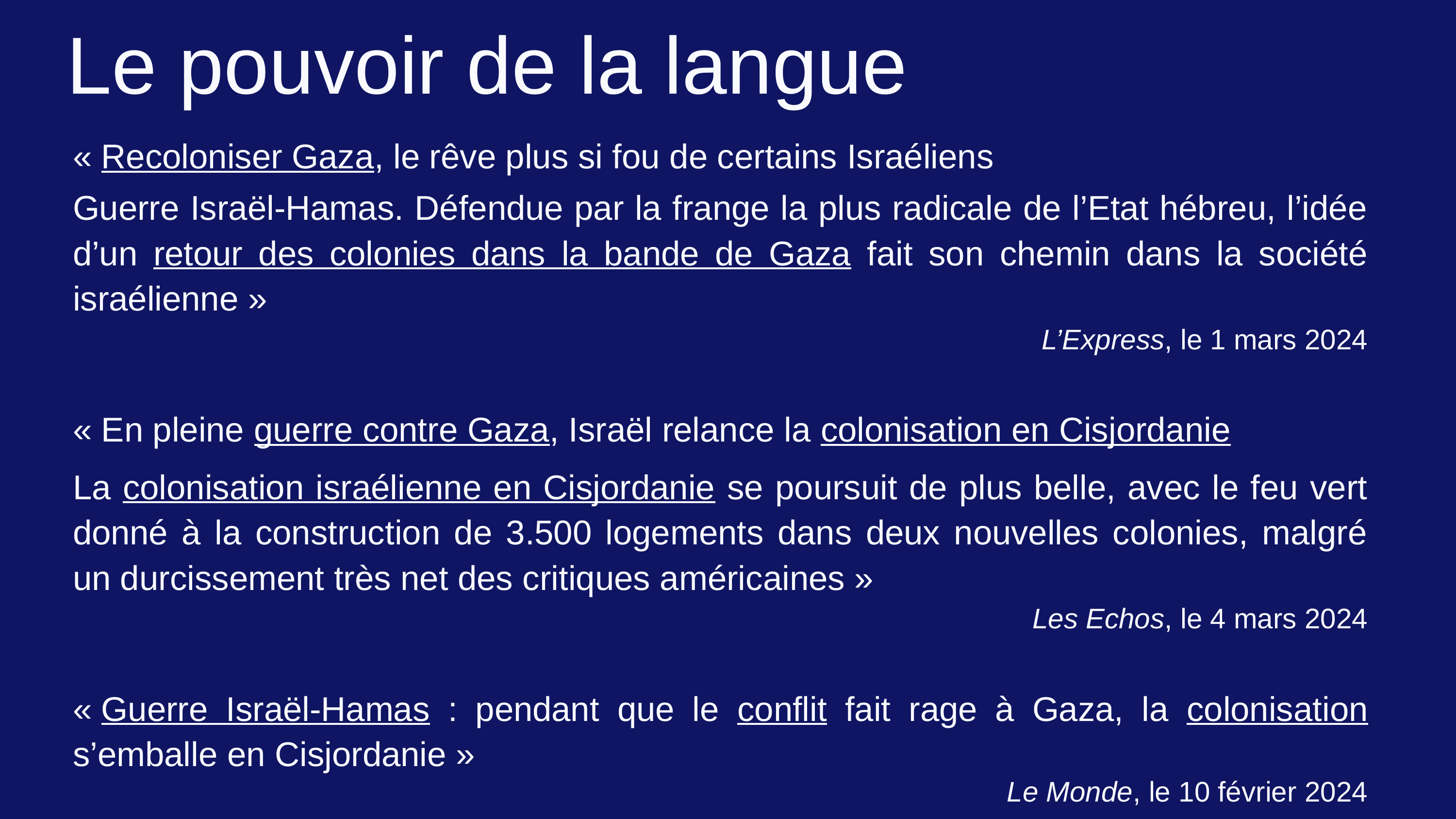

Le pouvoir de la langue
« Recoloniser Gaza, le rêve plus si fou de certains Israéliens
Guerre Israël-Hamas. Défendue par la frange la plus radicale de l’Etat hébreu, l’idée d’un retour des colonies dans la bande de Gaza fait son chemin dans la société israélienne »
L’Express, le 1 mars 2024
« En pleine guerre contre Gaza, Israël relance la colonisation en Cisjordanie
La colonisation israélienne en Cisjordanie se poursuit de plus belle, avec le feu vert donné à la construction de 3.500 logements dans deux nouvelles colonies, malgré un durcissement très net des critiques américaines »
Les Echos, le 4 mars 2024
« Guerre Israël-Hamas : pendant que le conflit fait rage à Gaza, la colonisation s’emballe en Cisjordanie »
Le Monde, le 10 février 2024